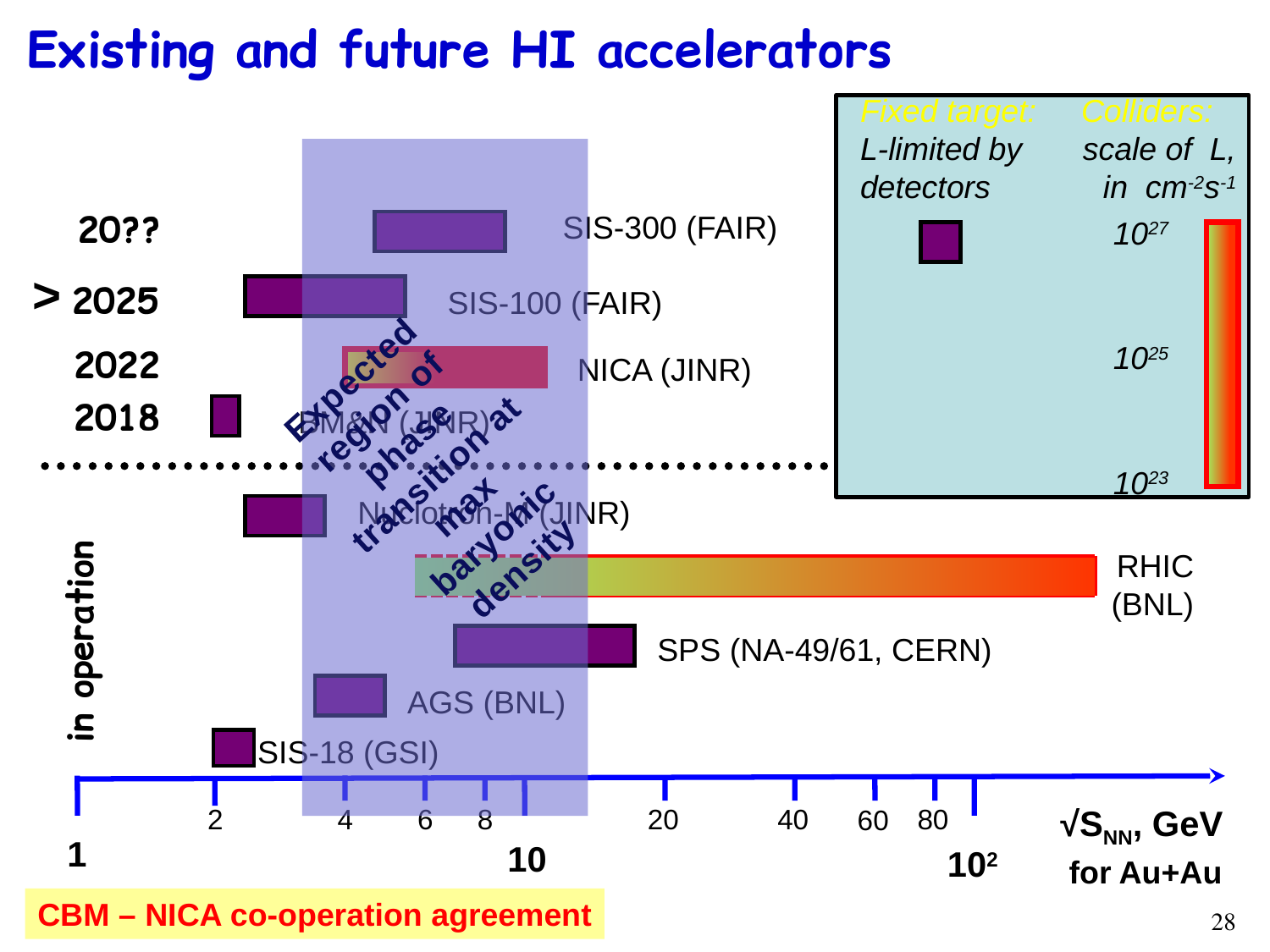

Existing and future HI accelerators
Fixed target:
L-limited by
detectors
Colliders:
scale of  L,
in  cm-2s-1

Expected region of phase transition at max baryonic density
20??
SIS-300 (FAIR)

SIS-100 (FAIR)
NICA (JINR)

BM&N (JINR)

Nuclotron-M (JINR)

RHIC (BNL)

SPS (NA-49/61, CERN)

AGS (BNL)
SIS-18 (GSI)

2
4
6
8
20
40
80
60
for Au+Au
1
10
102
1027

1025

1023

>
2025
2022

2018

in operation
√SNN, GeV
CBM – NICA co-operation agreement
28